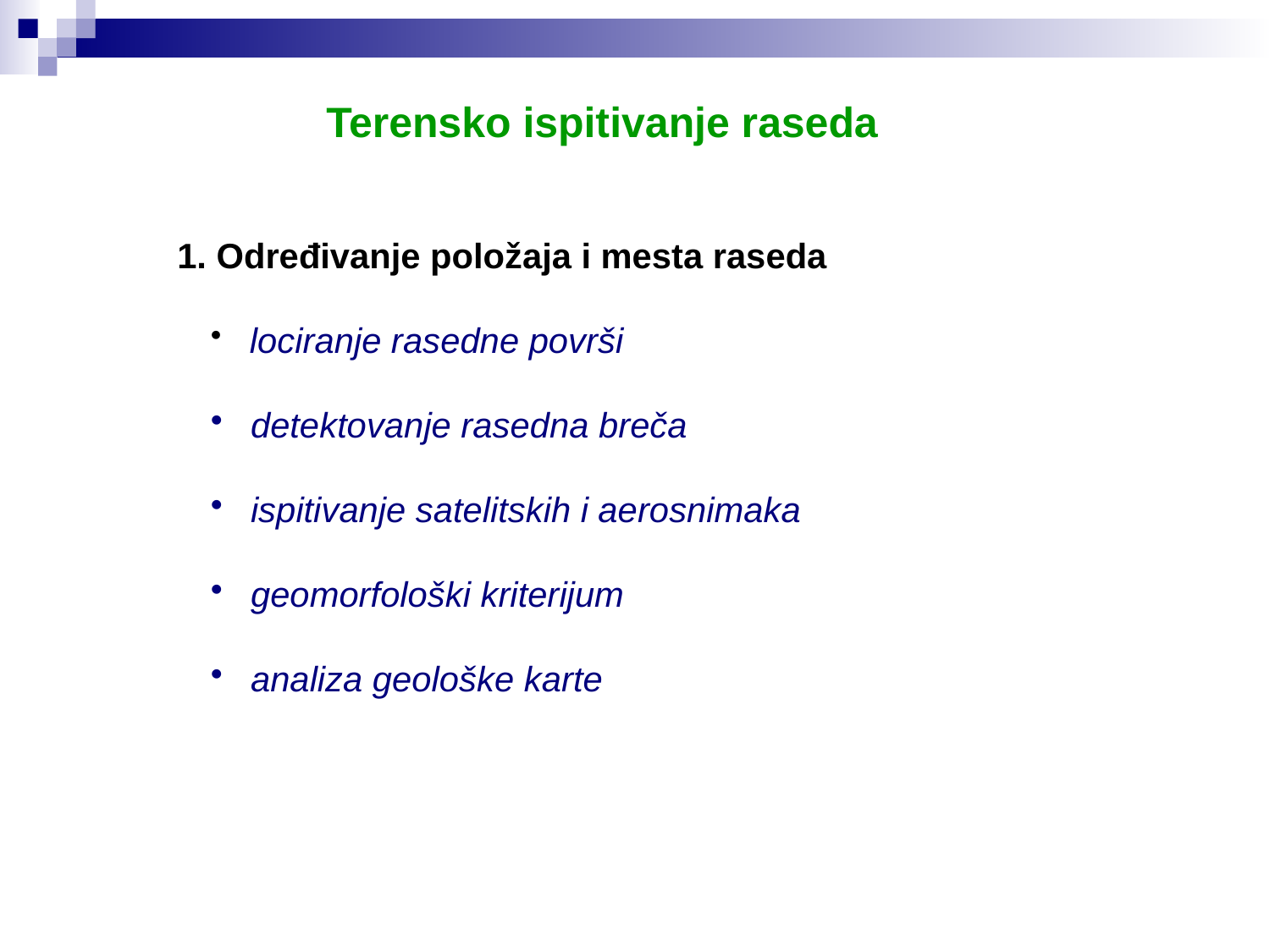

Terensko ispitivanje raseda
1. Određivanje položaja i mesta raseda

 lociranje rasedne površi

 detektovanje rasedna breča

 ispitivanje satelitskih i aerosnimaka

 geomorfološki kriterijum

 analiza geološke karte